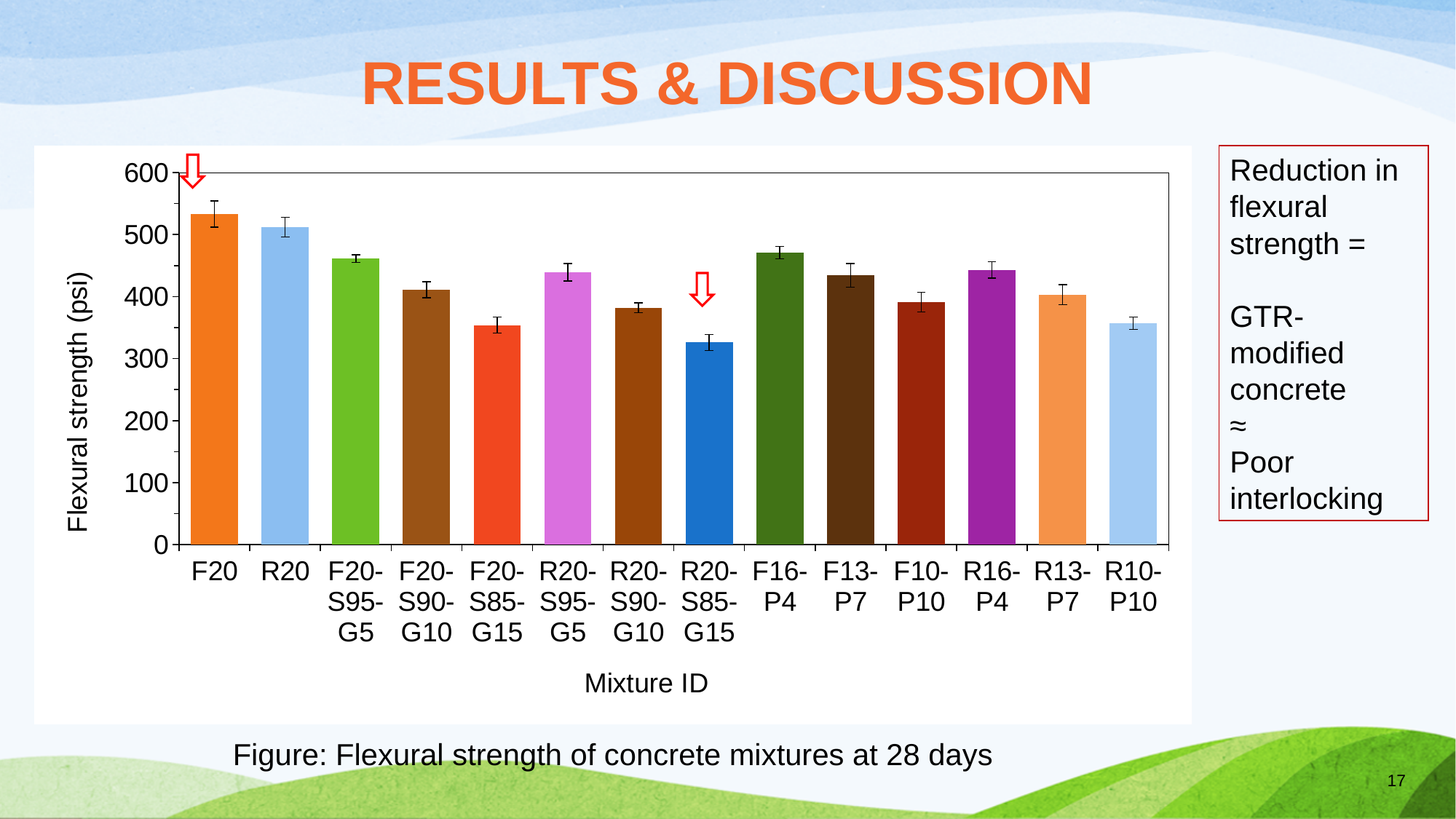

Results & discussion

### Chart

| Category |  |
|---|---|
| F20 | 533.0 |
| R20 | 512.0 |
| F20-S95-G5 | 461.0 |
| F20-S90-G10 | 411.0 |
| F20-S85-G15 | 354.0 |
| R20-S95-G5 | 439.0 |
| R20-S90-G10 | 382.0 |
| R20-S85-G15 | 326.0 |
| F16-P4 | 471.0 |
| F13-P7 | 434.0 |
| F10-P10 | 391.0 |
| R16-P4 | 443.0 |
| R13-P7 | 403.0 |
| R10-P10 | 357.0 |
Reduction in flexural strength =

GTR-modified concrete
≈
Poor interlocking

Figure: Flexural strength of concrete mixtures at 28 days
17